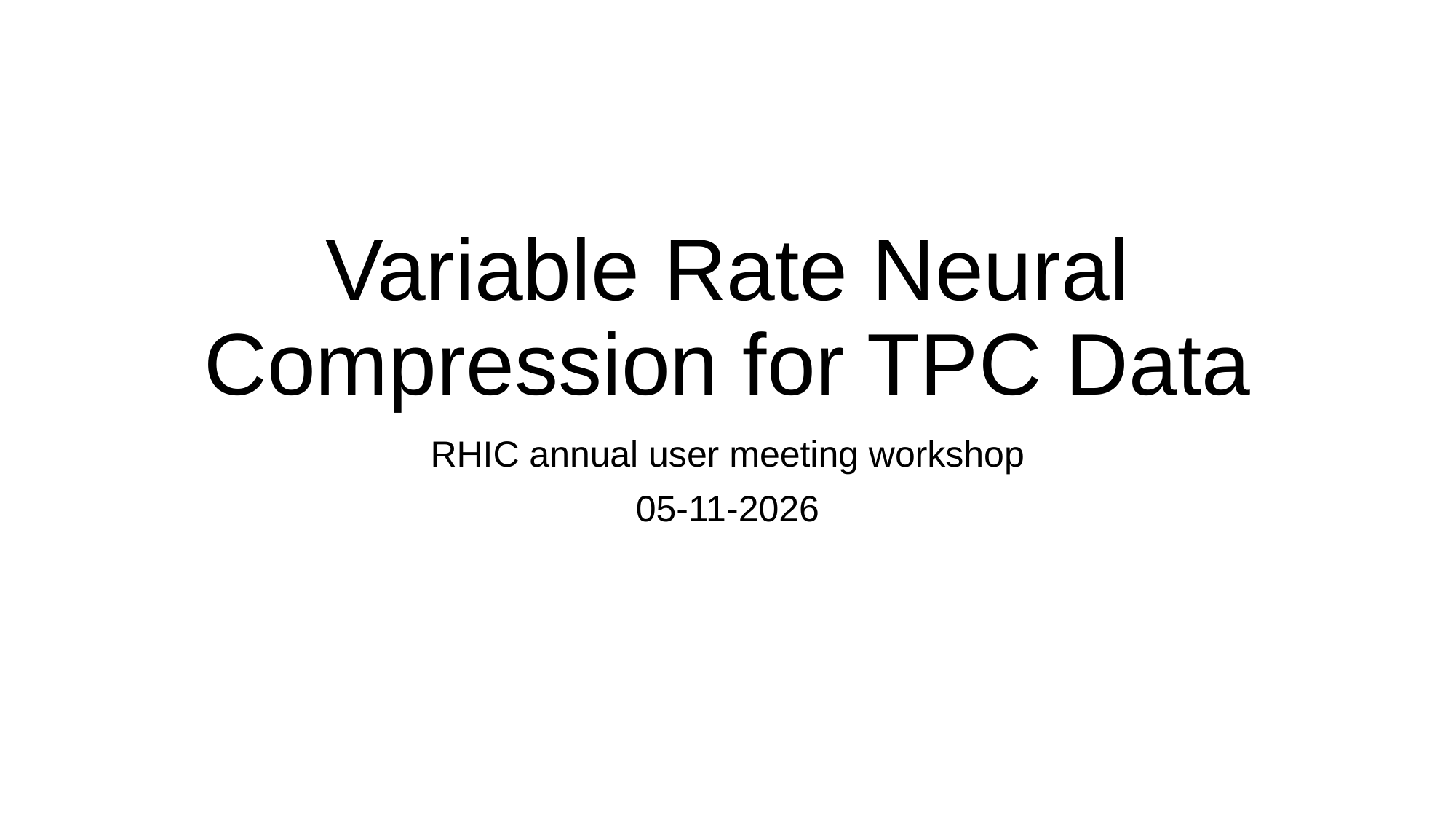

# Variable Rate Neural Compression for TPC Data
RHIC annual user meeting workshop
05-11-2026